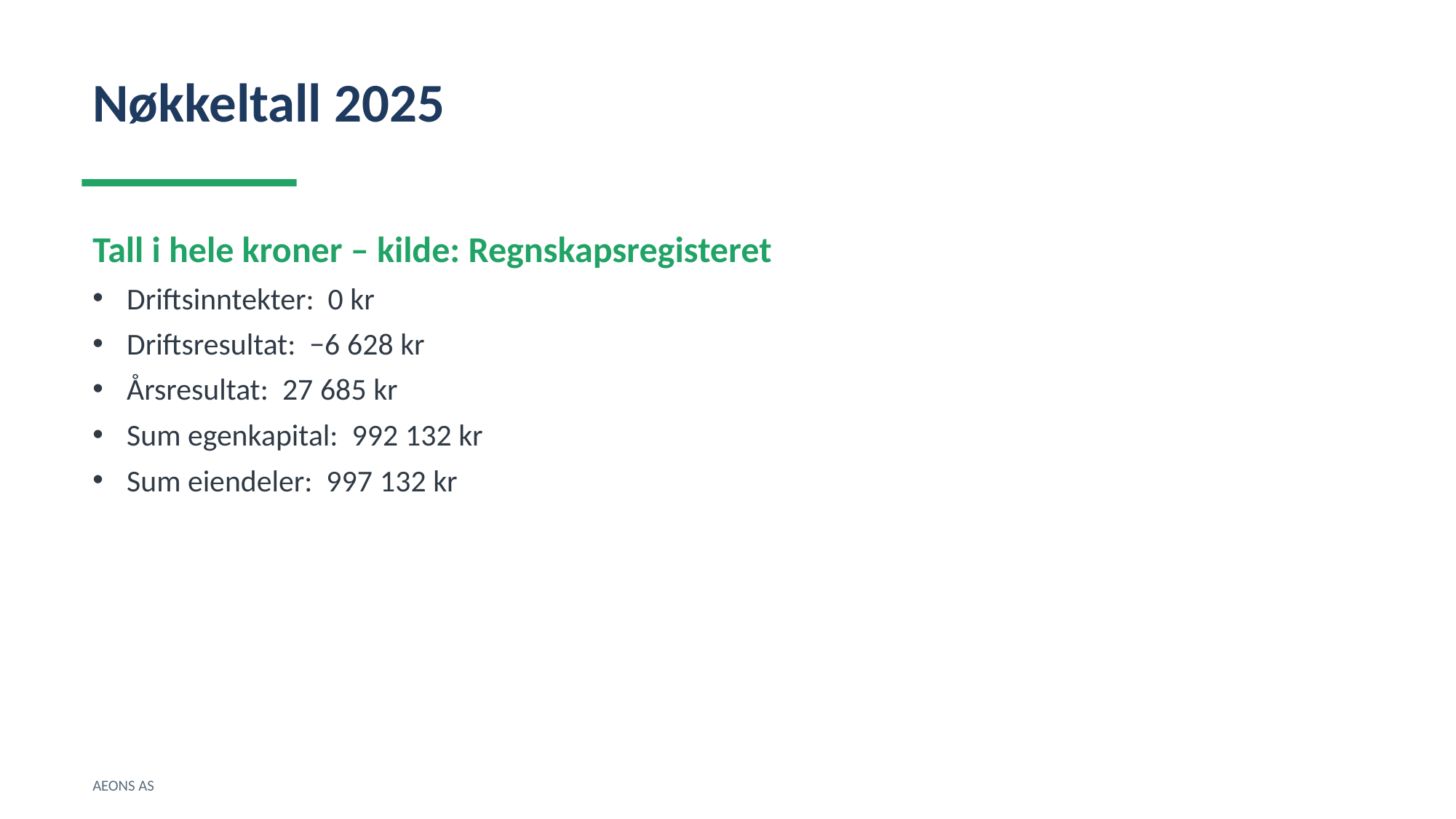

Nøkkeltall 2025

Tall i hele kroner – kilde: Regnskapsregisteret
Driftsinntekter:  0 kr
Driftsresultat:  −6 628 kr
Årsresultat:  27 685 kr
Sum egenkapital:  992 132 kr
Sum eiendeler:  997 132 kr
AEONS AS